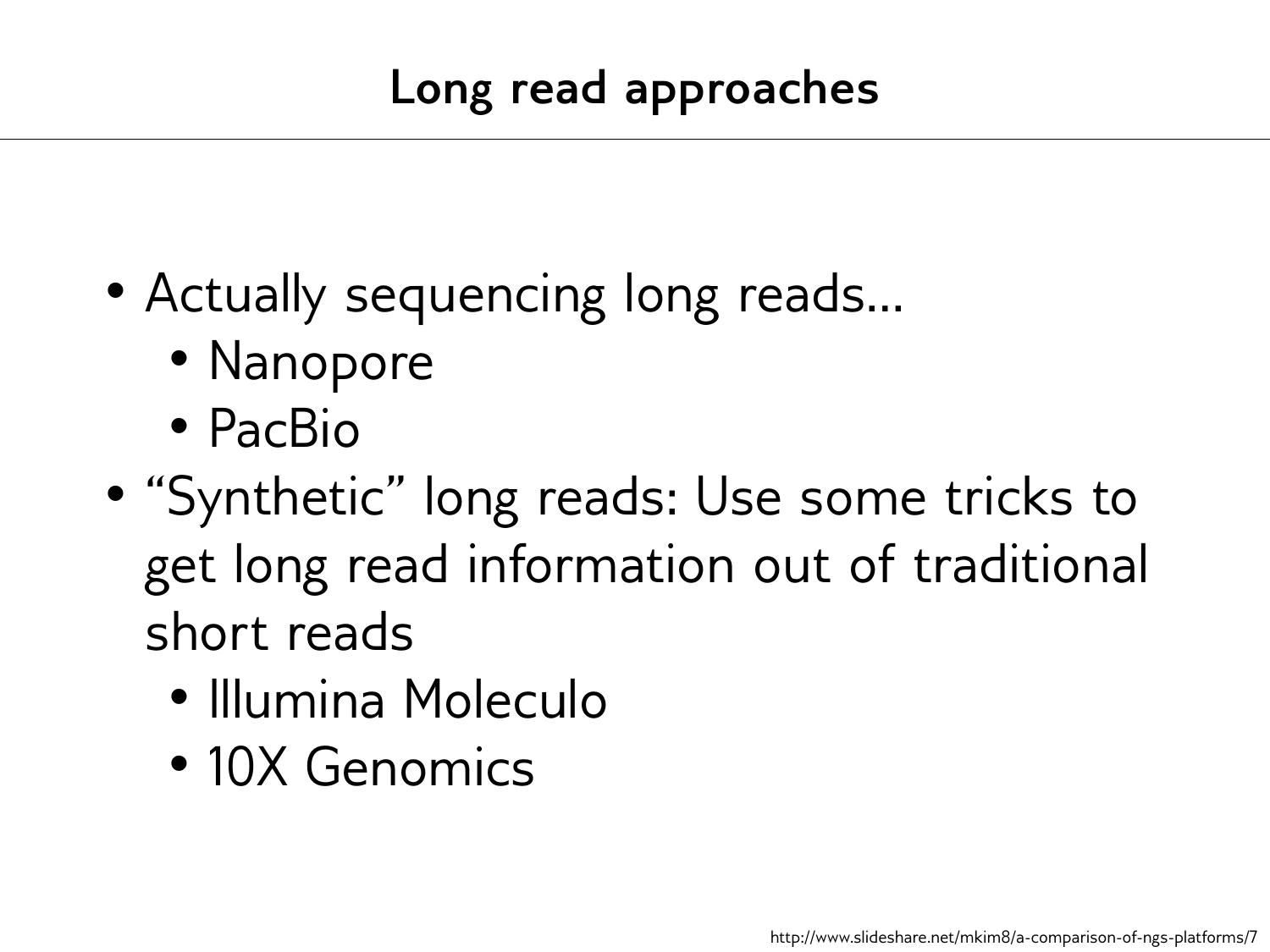

Long read approaches
Actually sequencing long reads…
Nanopore
PacBio
“Synthetic” long reads: Use some tricks to get long read information out of traditional short reads
Illumina Moleculo
10X Genomics
http://www.slideshare.net/mkim8/a-comparison-of-ngs-platforms/7